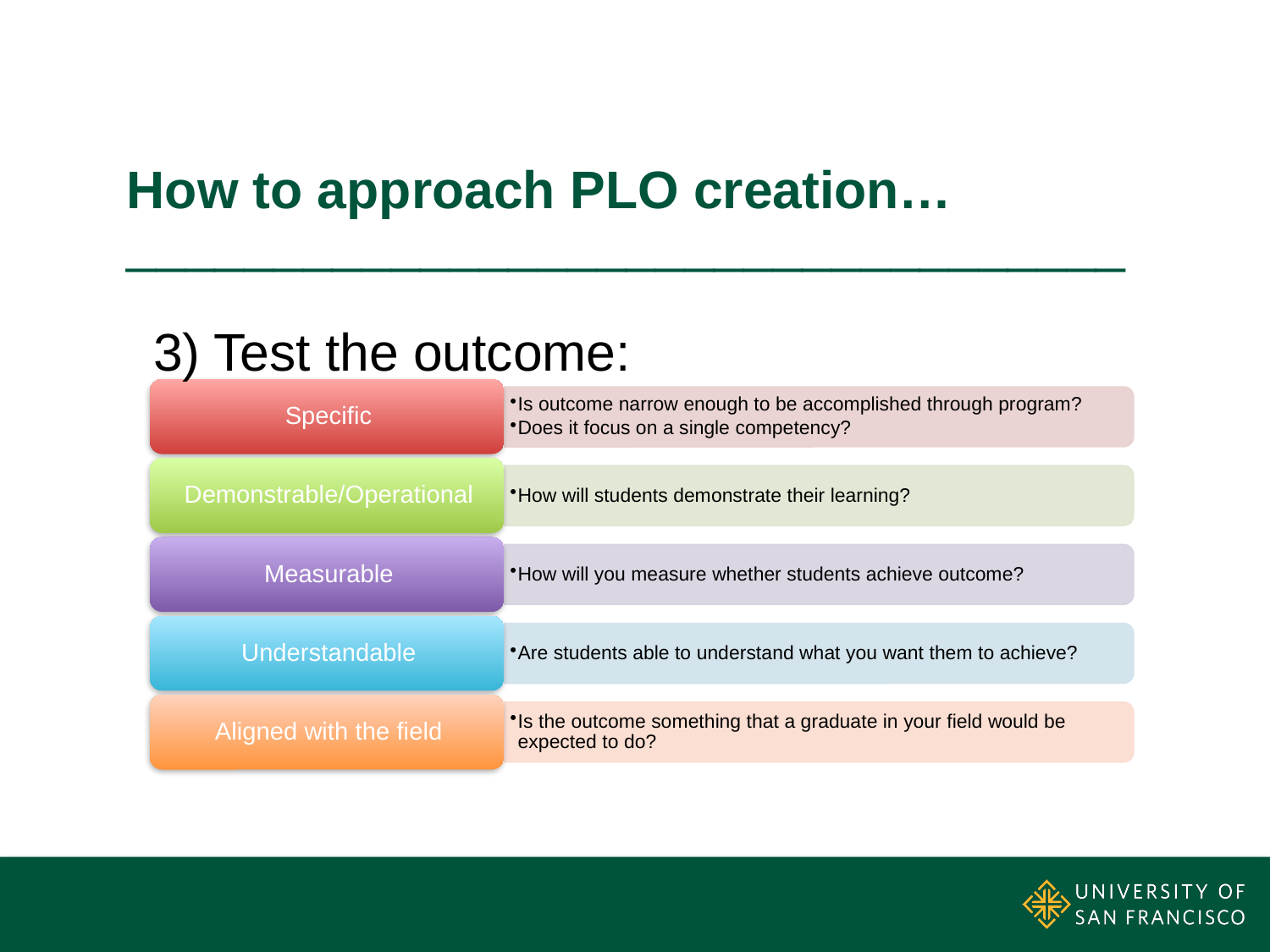

# How to approach PLO creation… __________________________________
3) Test the outcome:
Is outcome narrow enough to be accomplished through program?
Does it focus on a single competency?
Specific
How will students demonstrate their learning?
Demonstrable/Operational
How will you measure whether students achieve outcome?
Measurable
Are students able to understand what you want them to achieve?
Understandable
Is the outcome something that a graduate in your field would be expected to do?
Aligned with the field